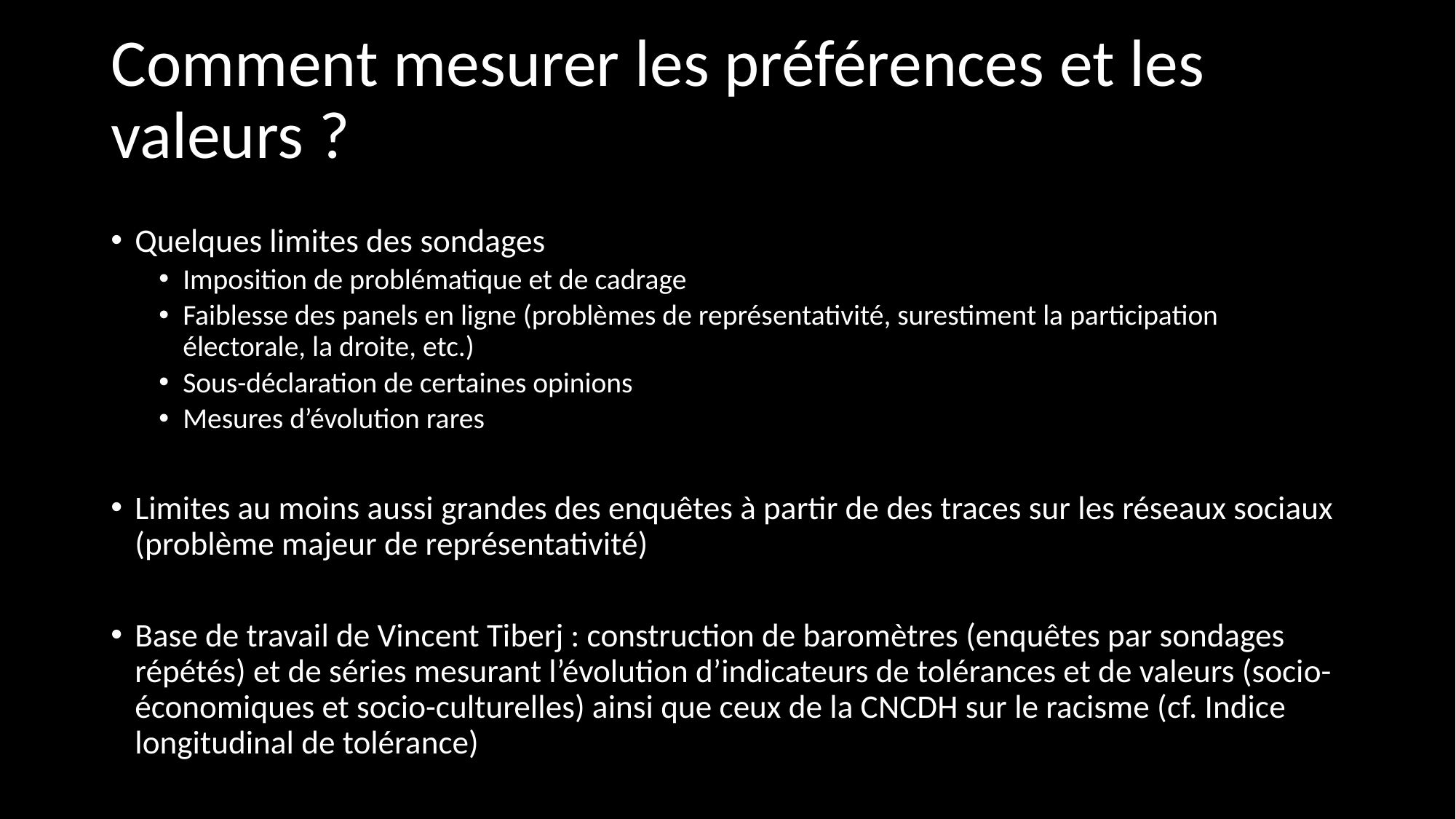

# Comment mesurer les préférences et les valeurs ?
Quelques limites des sondages
Imposition de problématique et de cadrage
Faiblesse des panels en ligne (problèmes de représentativité, surestiment la participation électorale, la droite, etc.)
Sous-déclaration de certaines opinions
Mesures d’évolution rares

Limites au moins aussi grandes des enquêtes à partir de des traces sur les réseaux sociaux (problème majeur de représentativité)

Base de travail de Vincent Tiberj : construction de baromètres (enquêtes par sondages répétés) et de séries mesurant l’évolution d’indicateurs de tolérances et de valeurs (socio-économiques et socio-culturelles) ainsi que ceux de la CNCDH sur le racisme (cf. Indice longitudinal de tolérance)